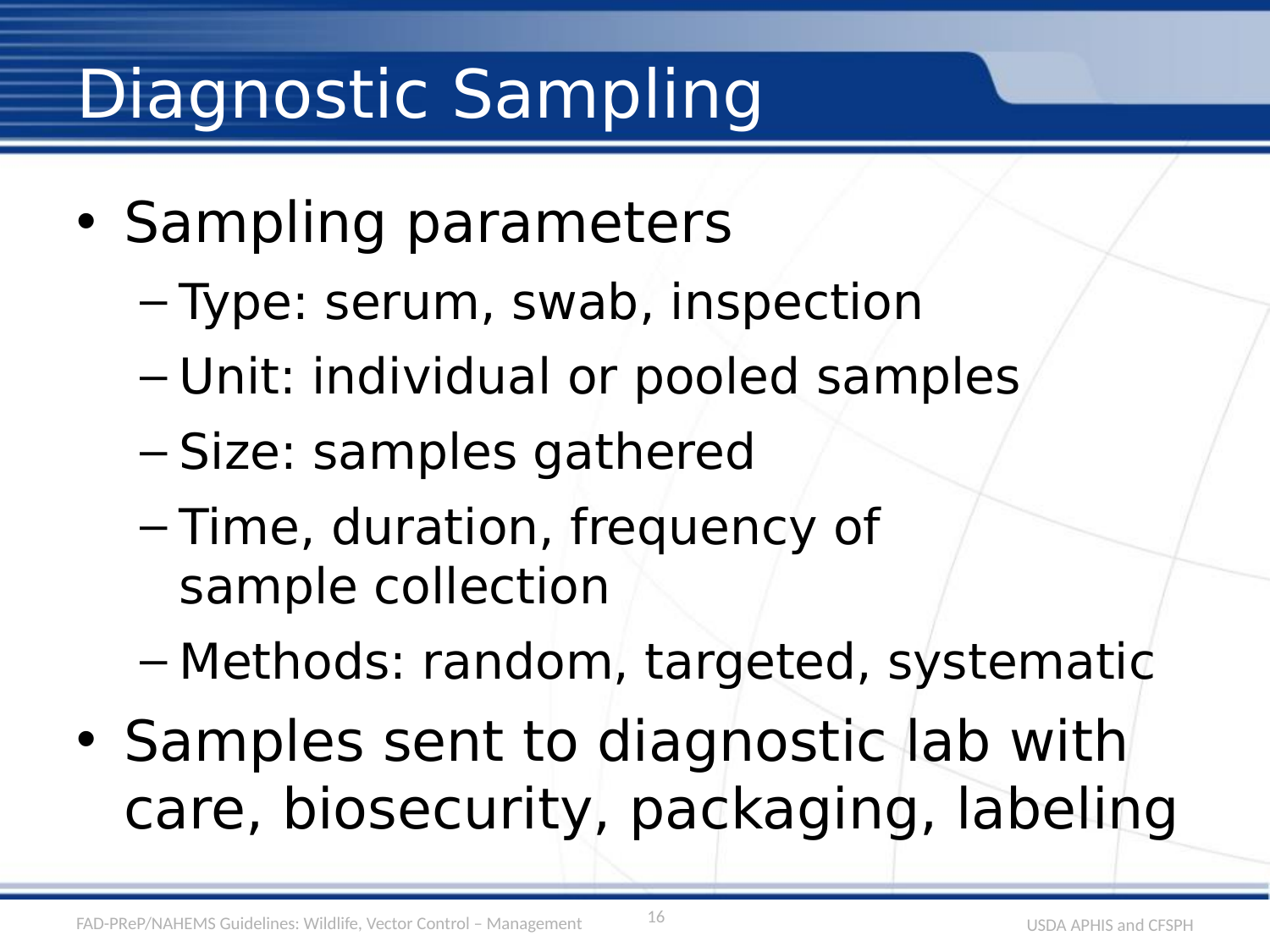

# Diagnostic Sampling
Sampling parameters
Type: serum, swab, inspection
Unit: individual or pooled samples
Size: samples gathered
Time, duration, frequency of
sample collection
Methods: random, targeted, systematic
Samples sent to diagnostic lab with care, biosecurity, packaging, labeling
16
FAD-PReP/NAHEMS Guidelines: Wildlife, Vector Control – Management
USDA APHIS and CFSPH